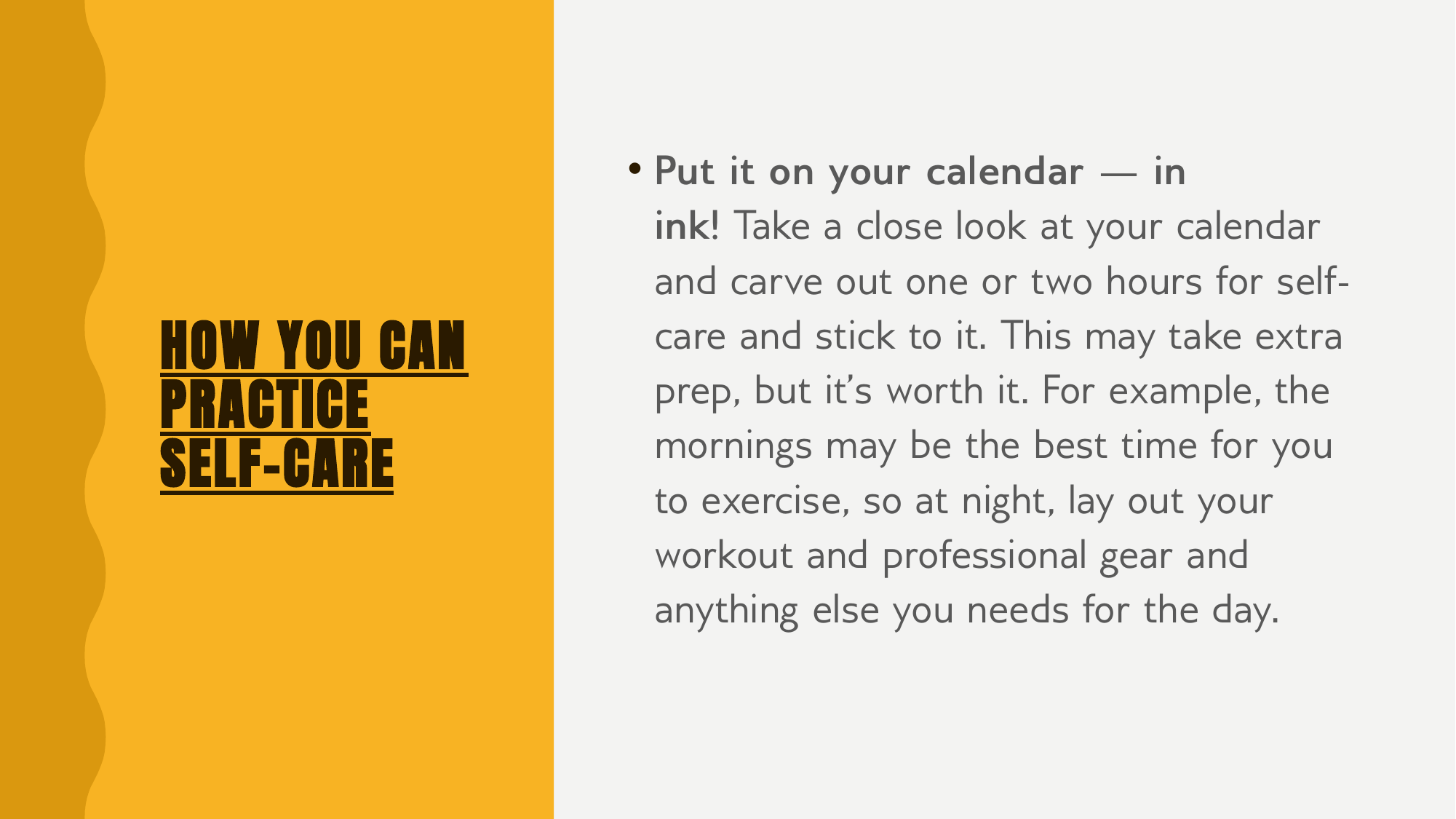

# How You Can Practice Self-Care
Put it on your calendar — in ink! Take a close look at your calendar and carve out one or two hours for self-care and stick to it. This may take extra prep, but it’s worth it. For example, the mornings may be the best time for you to exercise, so at night, lay out your workout and professional gear and anything else you needs for the day.